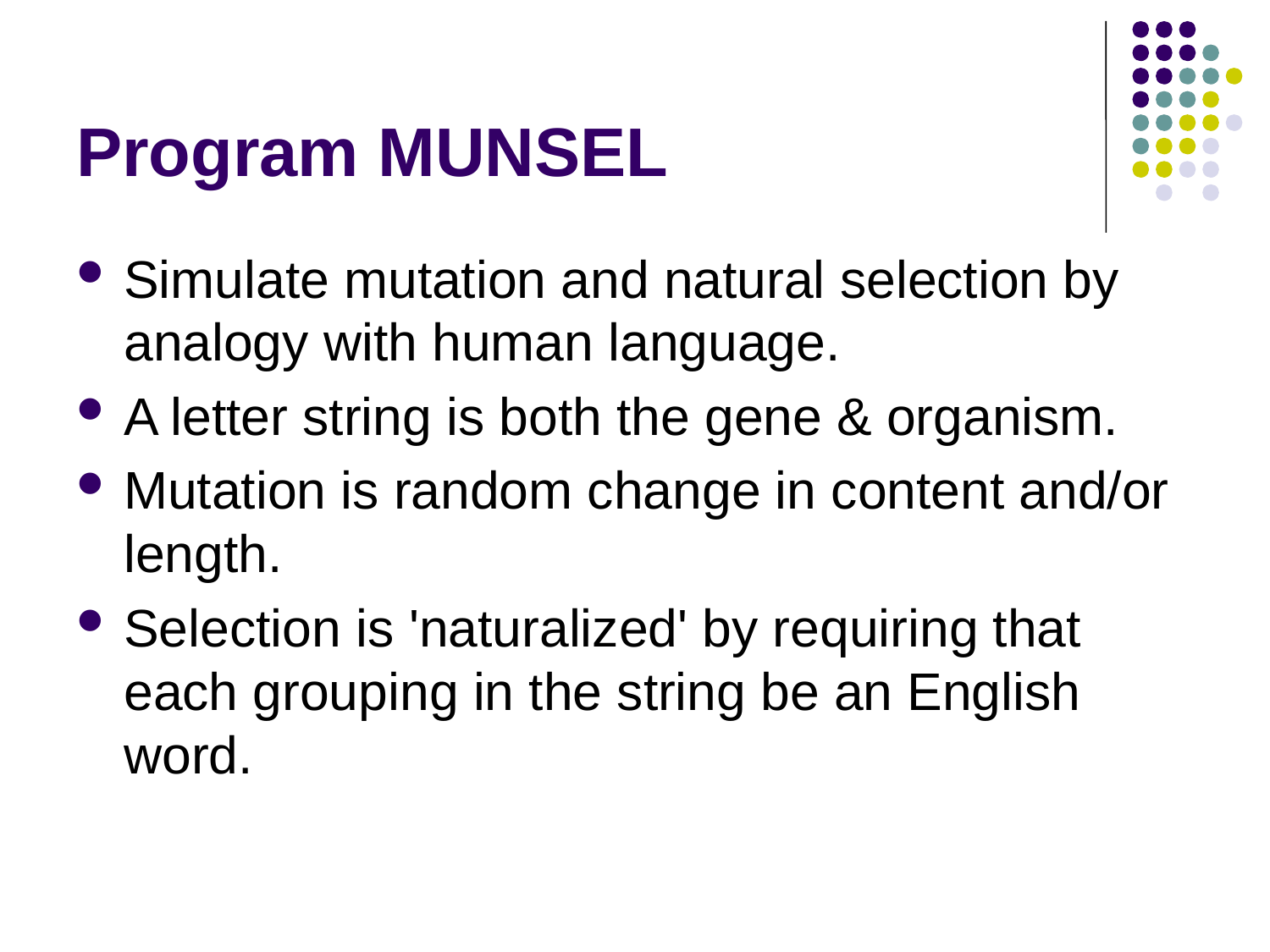

# Program MUNSEL
Simulate mutation and natural selection by analogy with human language.
A letter string is both the gene & organism.
Mutation is random change in content and/or length.
Selection is 'naturalized' by requiring that each grouping in the string be an English word.